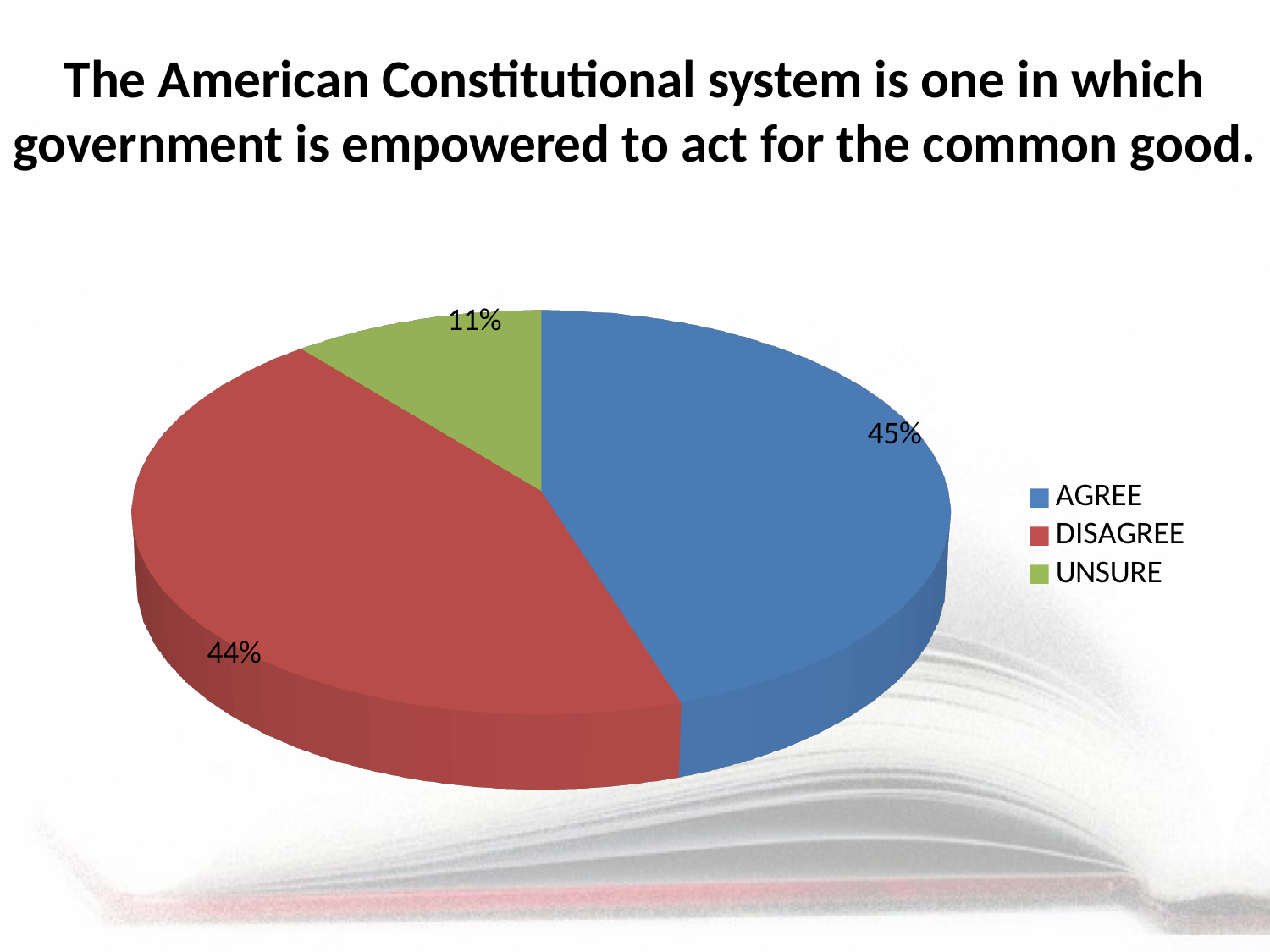

The American Constitutional system is one in which government is empowered to act for the common good.

[unsupported chart]